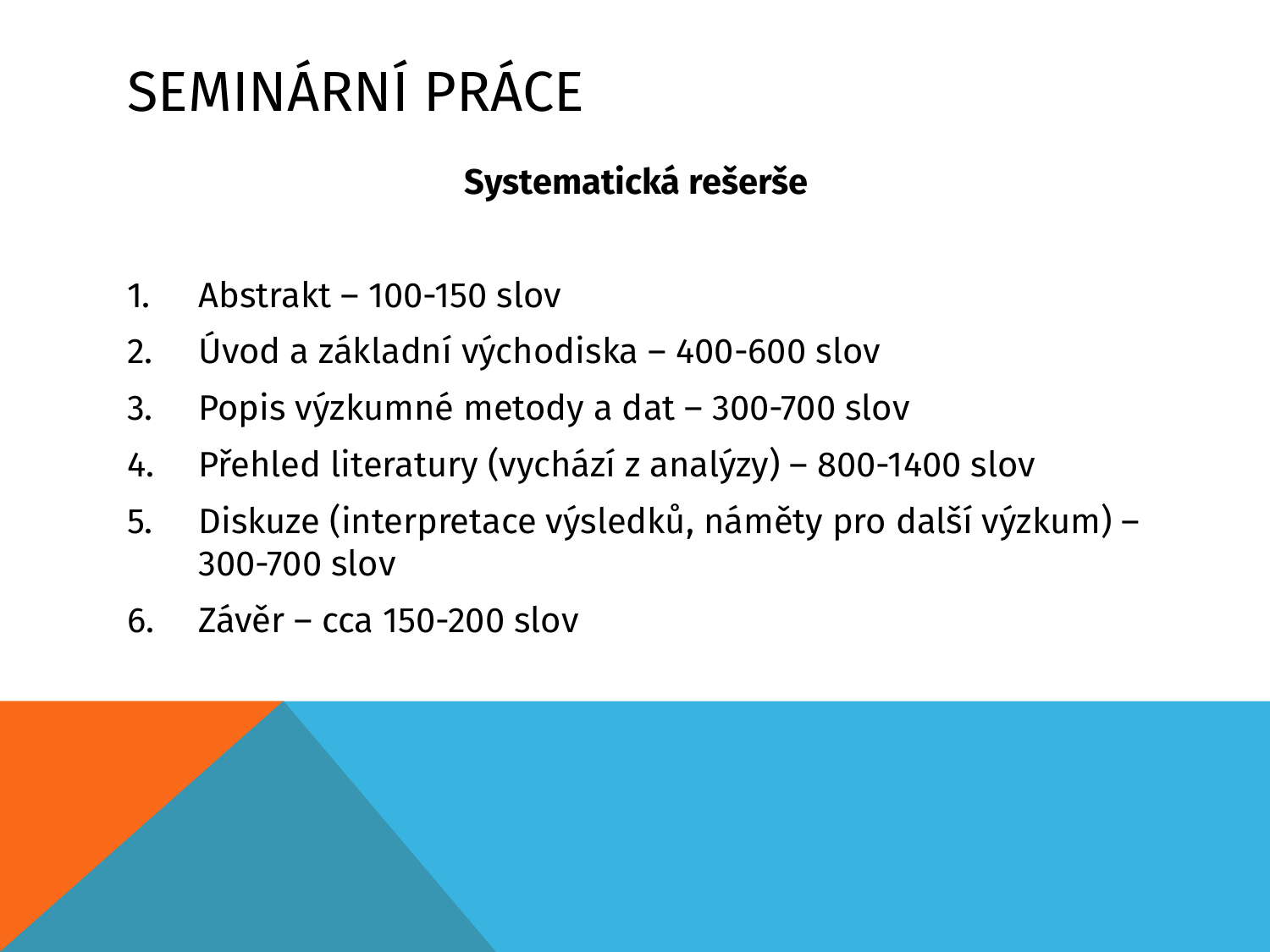

# Seminární práce
Systematická rešerše

Abstrakt – 100-150 slov
Úvod a základní východiska – 400-600 slov
Popis výzkumné metody a dat – 300-700 slov
Přehled literatury (vychází z analýzy) – 800-1400 slov
Diskuze (interpretace výsledků, náměty pro další výzkum) – 300-700 slov
Závěr – cca 150-200 slov